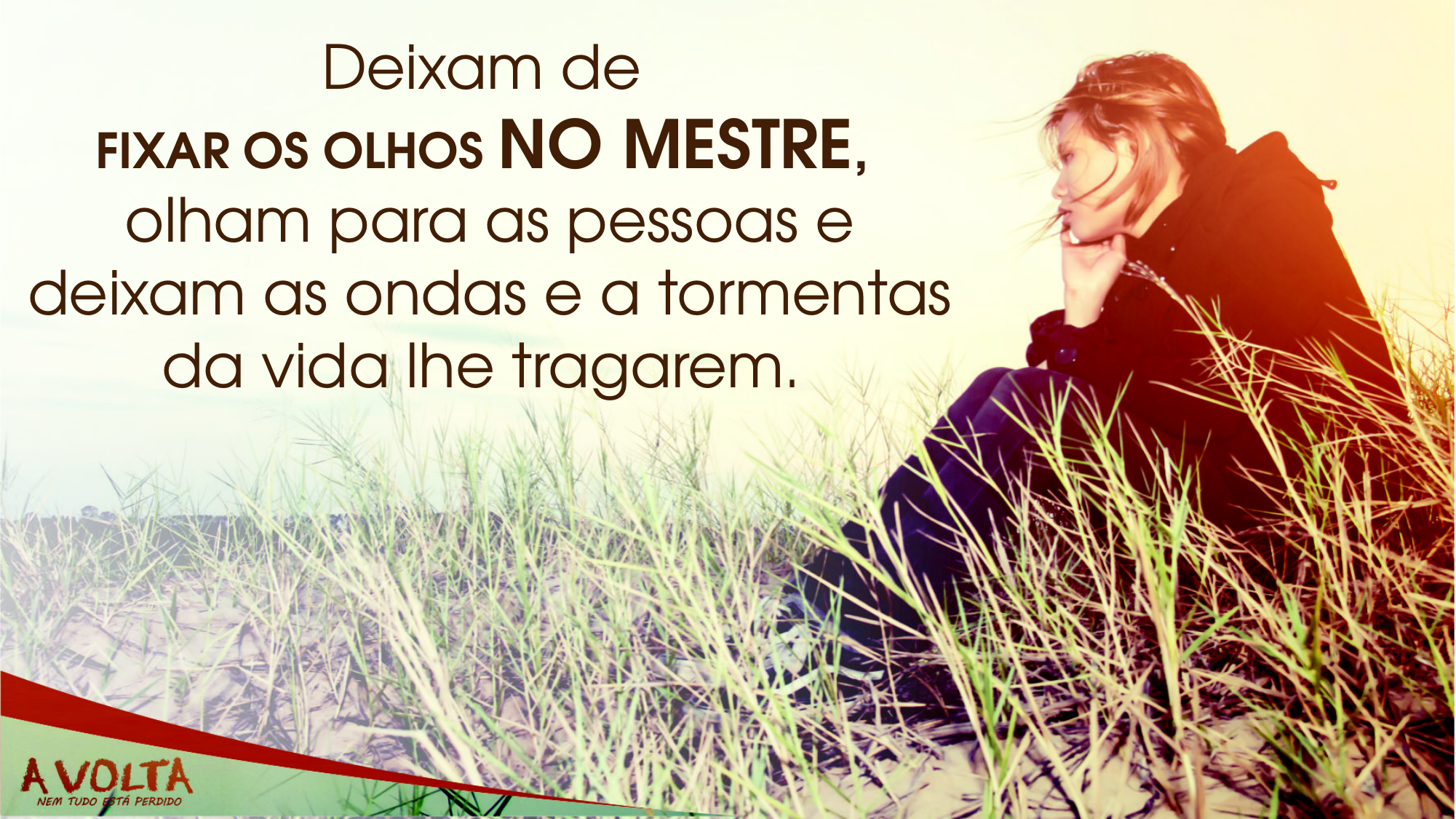

Deixam de
FIXAR OS OLHOS NO MESTRE,
olham para as pessoas e deixam as ondas e a tormentas da vida lhe tragarem.